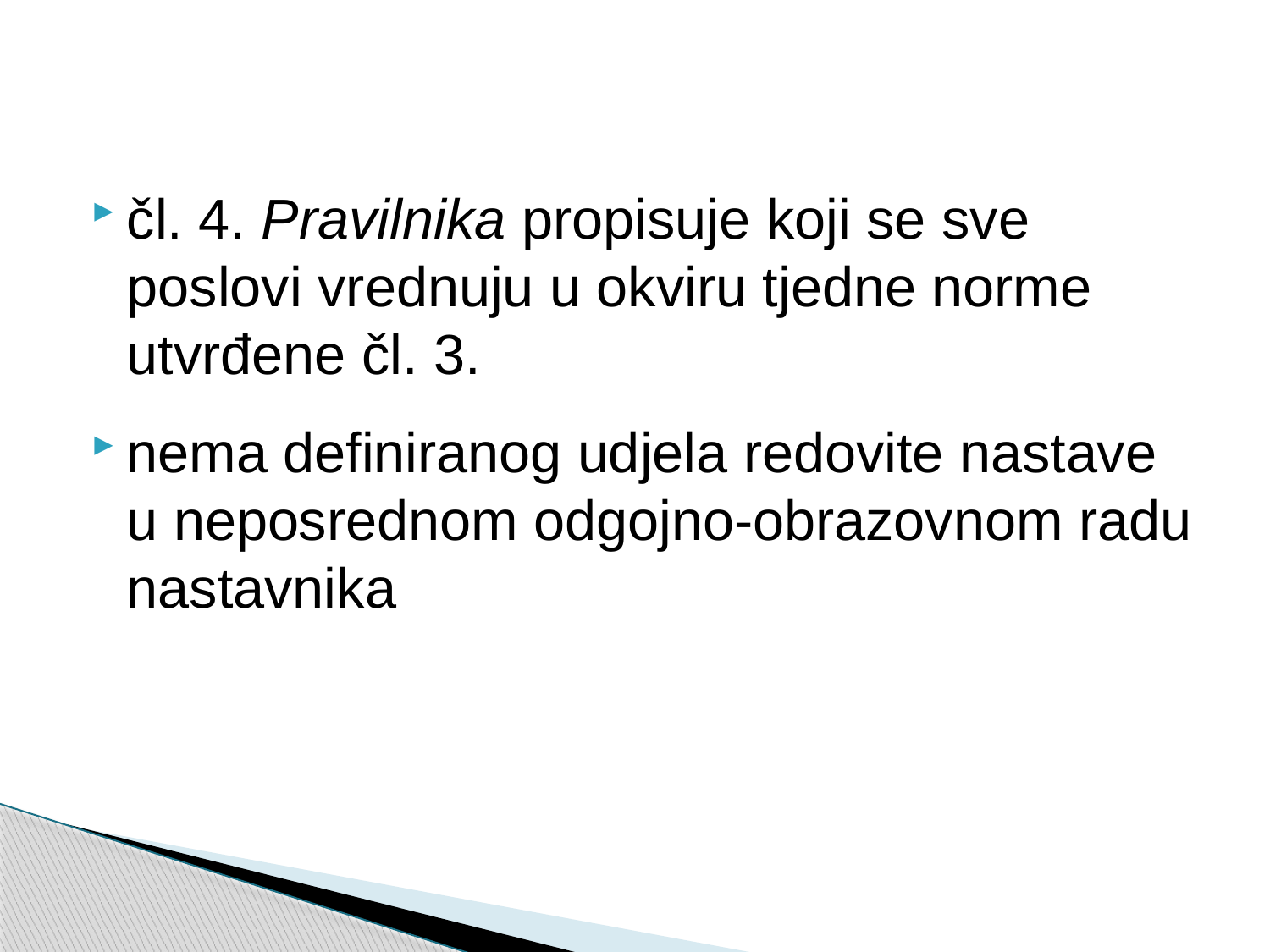

#
čl. 4. Pravilnika propisuje koji se sve poslovi vrednuju u okviru tjedne norme utvrđene čl. 3.

nema definiranog udjela redovite nastave u neposrednom odgojno-obrazovnom radu nastavnika